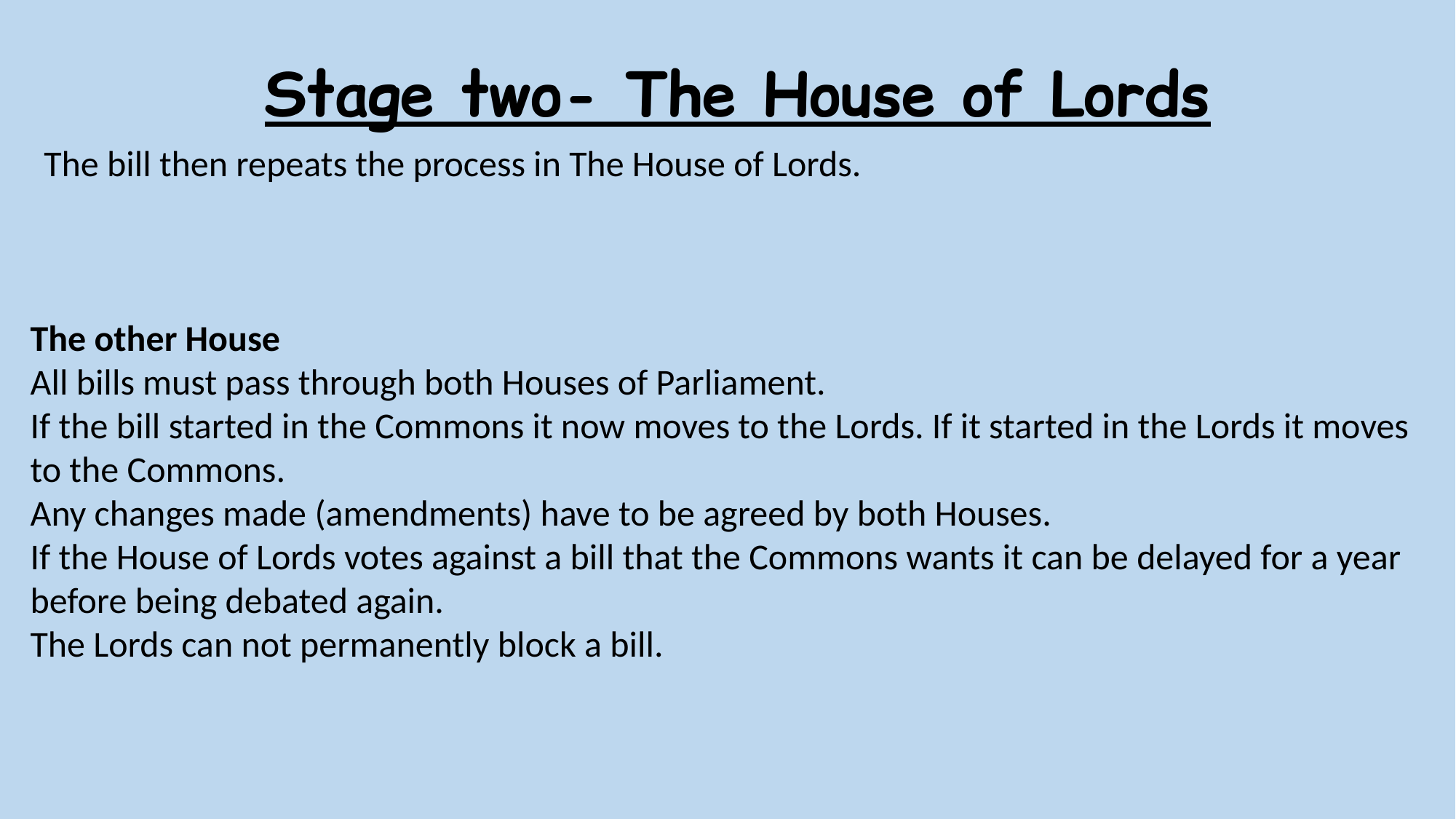

Stage two- The House of Lords
The bill then repeats the process in The House of Lords.

The other House
All bills must pass through both Houses of Parliament.
If the bill started in the Commons it now moves to the Lords. If it started in the Lords it moves to the Commons.
Any changes made (amendments) have to be agreed by both Houses.
If the House of Lords votes against a bill that the Commons wants it can be delayed for a year before being debated again.
The Lords can not permanently block a bill.